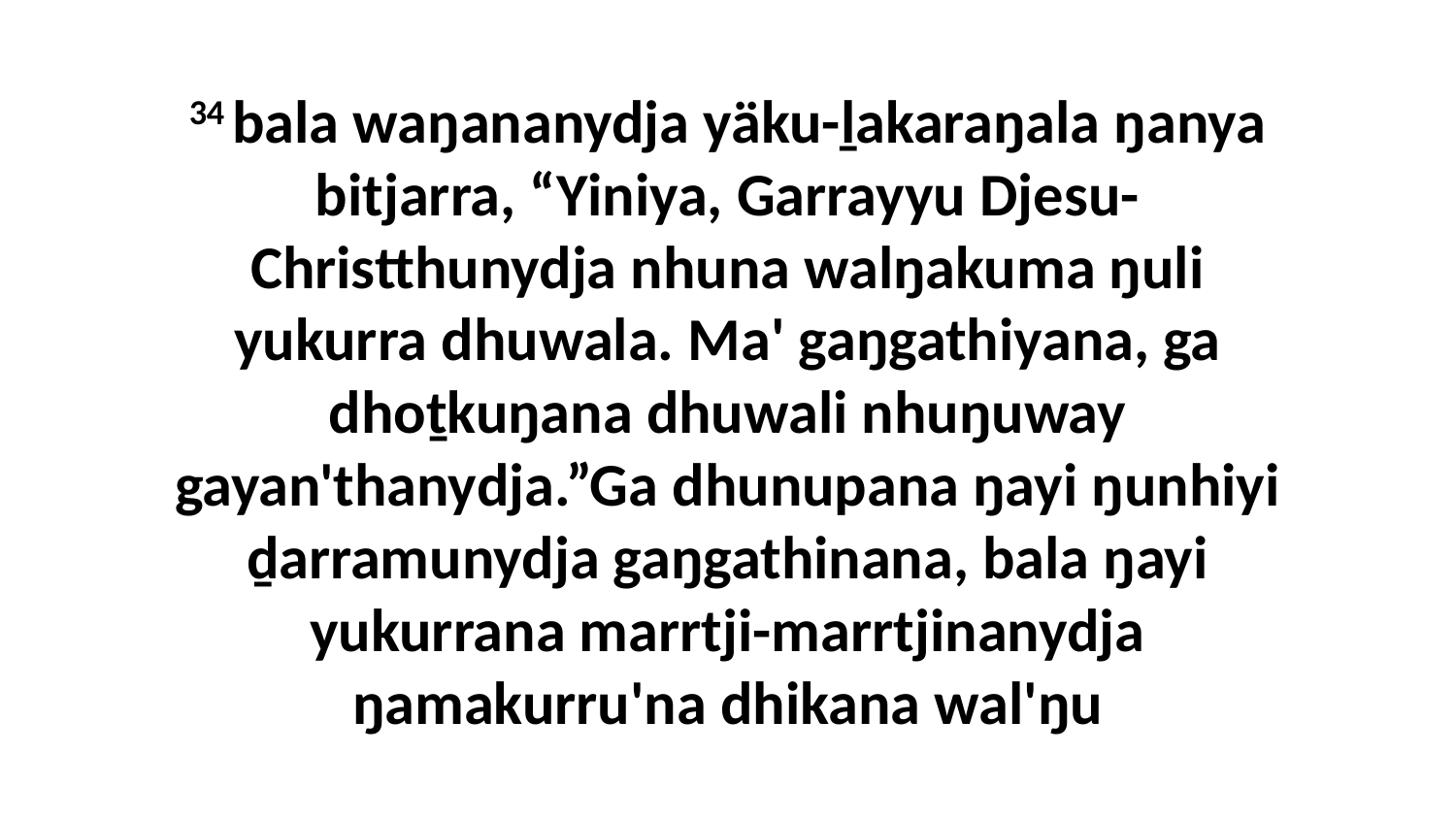

34 bala waŋananydja yäku-ḻakaraŋala ŋanya bitjarra, “Yiniya, Garrayyu Djesu-Christthunydja nhuna walŋakuma ŋuli yukurra dhuwala. Ma' gaŋgathiyana, ga dhoṯkuŋana dhuwali nhuŋuway gayan'thanydja.”Ga dhunupana ŋayi ŋunhiyi ḏarramunydja gaŋgathinana, bala ŋayi yukurrana marrtji-marrtjinanydja ŋamakurru'na dhikana wal'ŋu